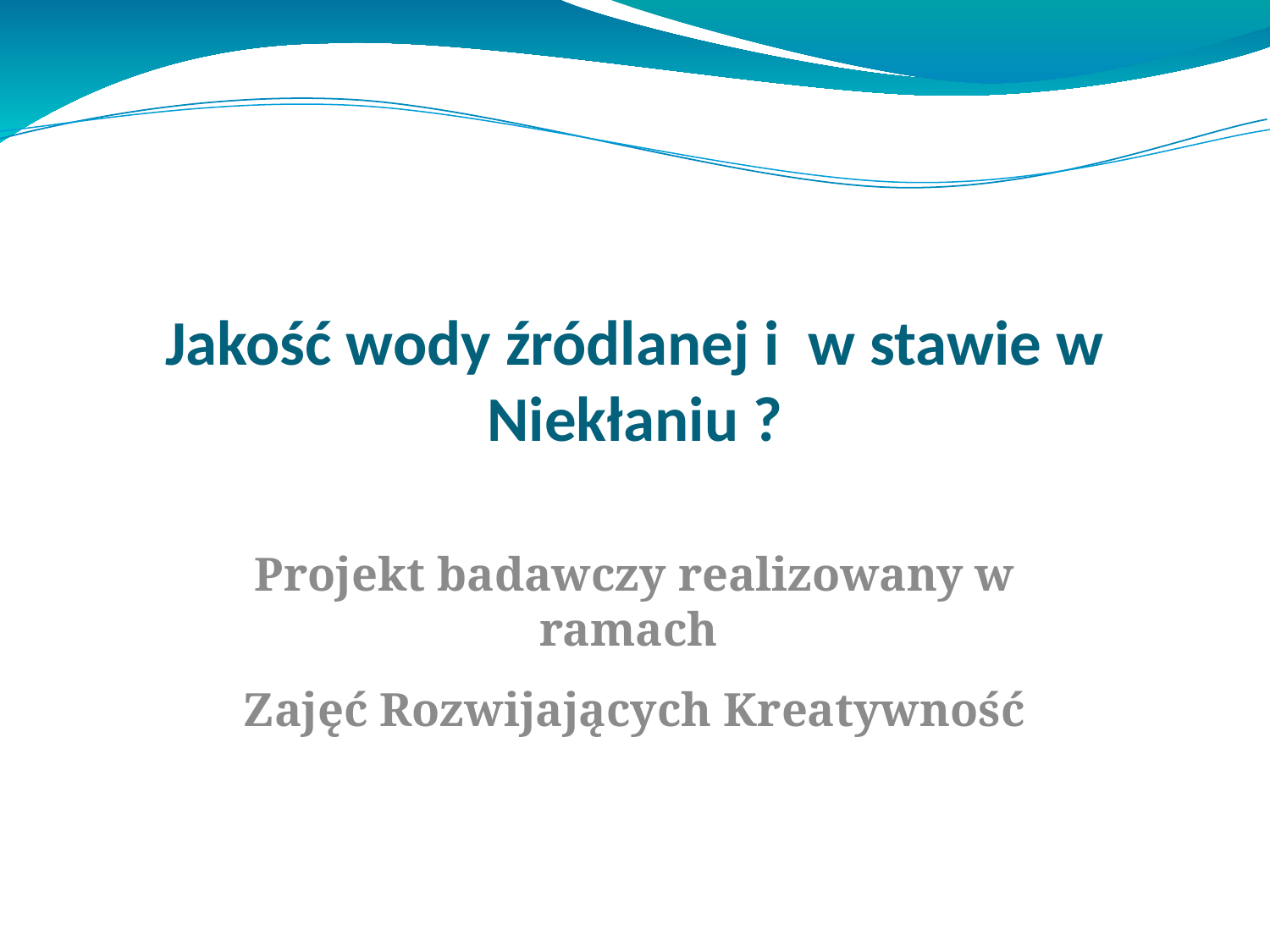

Jakość wody źródlanej i  w stawie w Niekłaniu ?
Projekt badawczy realizowany w ramach
Zajęć Rozwijających Kreatywność